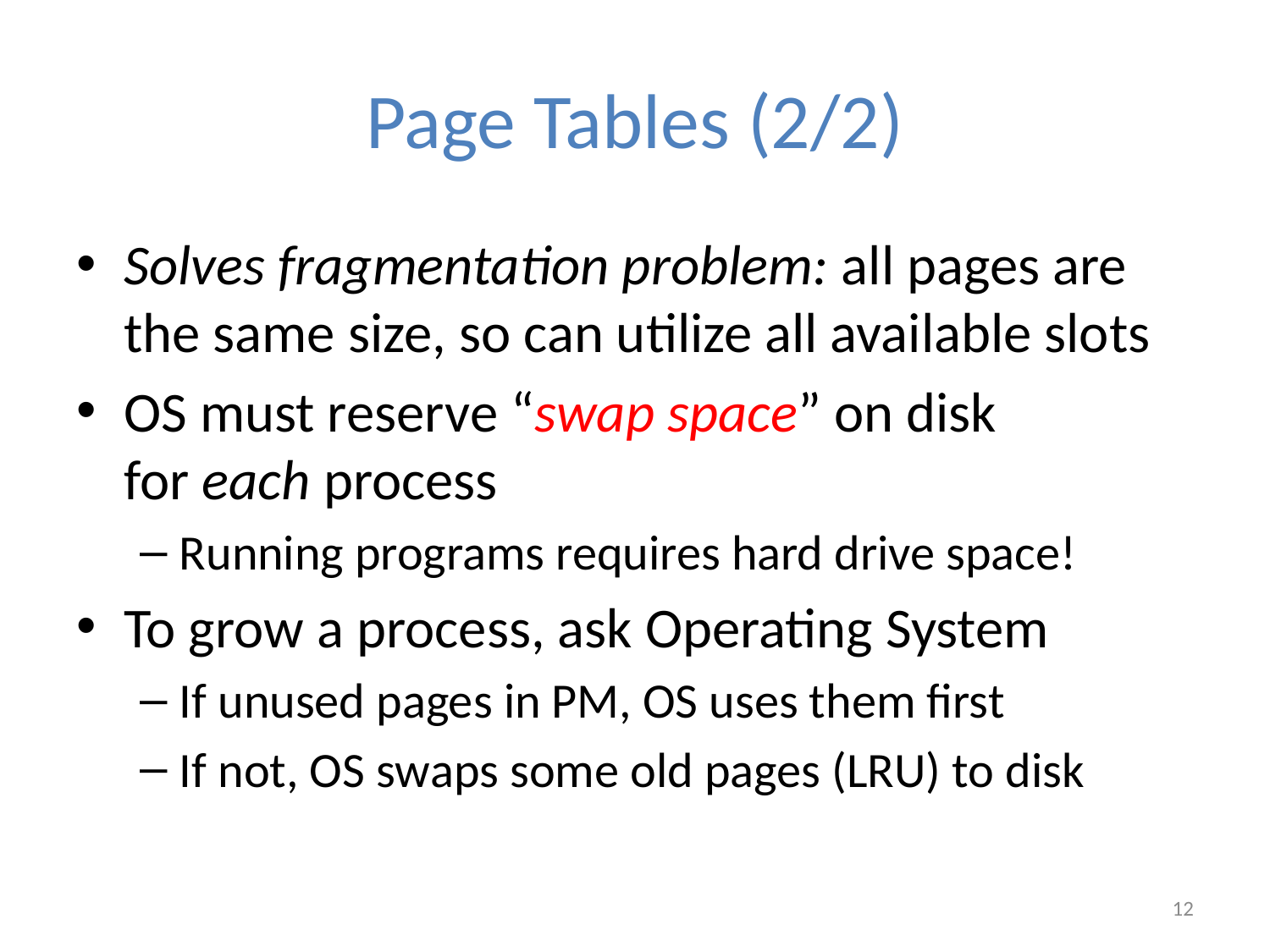

# Page Tables (2/2)
Solves fragmentation problem: all pages are the same size, so can utilize all available slots
OS must reserve “swap space” on disk
for each process
Running programs requires hard drive space!
To grow a process, ask Operating System
If unused pages in PM, OS uses them first
If not, OS swaps some old pages (LRU) to disk
12